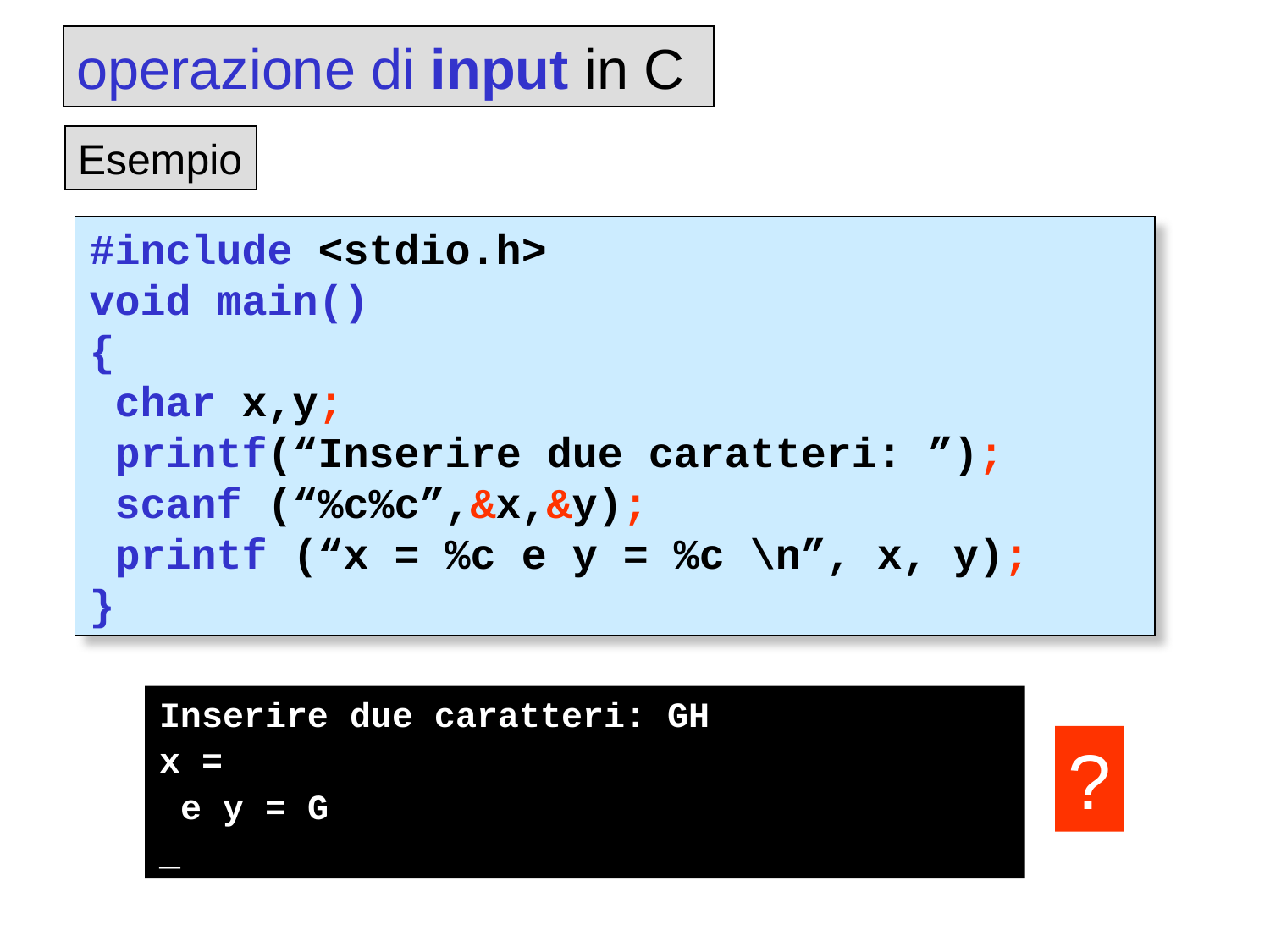

operazione di input in C
Esempio
#include <stdio.h>
void main()
{
 char x,y;
 printf(“Inserire due caratteri: ”);
 scanf (“%c%c”,&x,&y);
 printf (“x = %c e y = %c \n”, x, y);
}
Inserire due caratteri: GH
x =
 e y = G
_
?